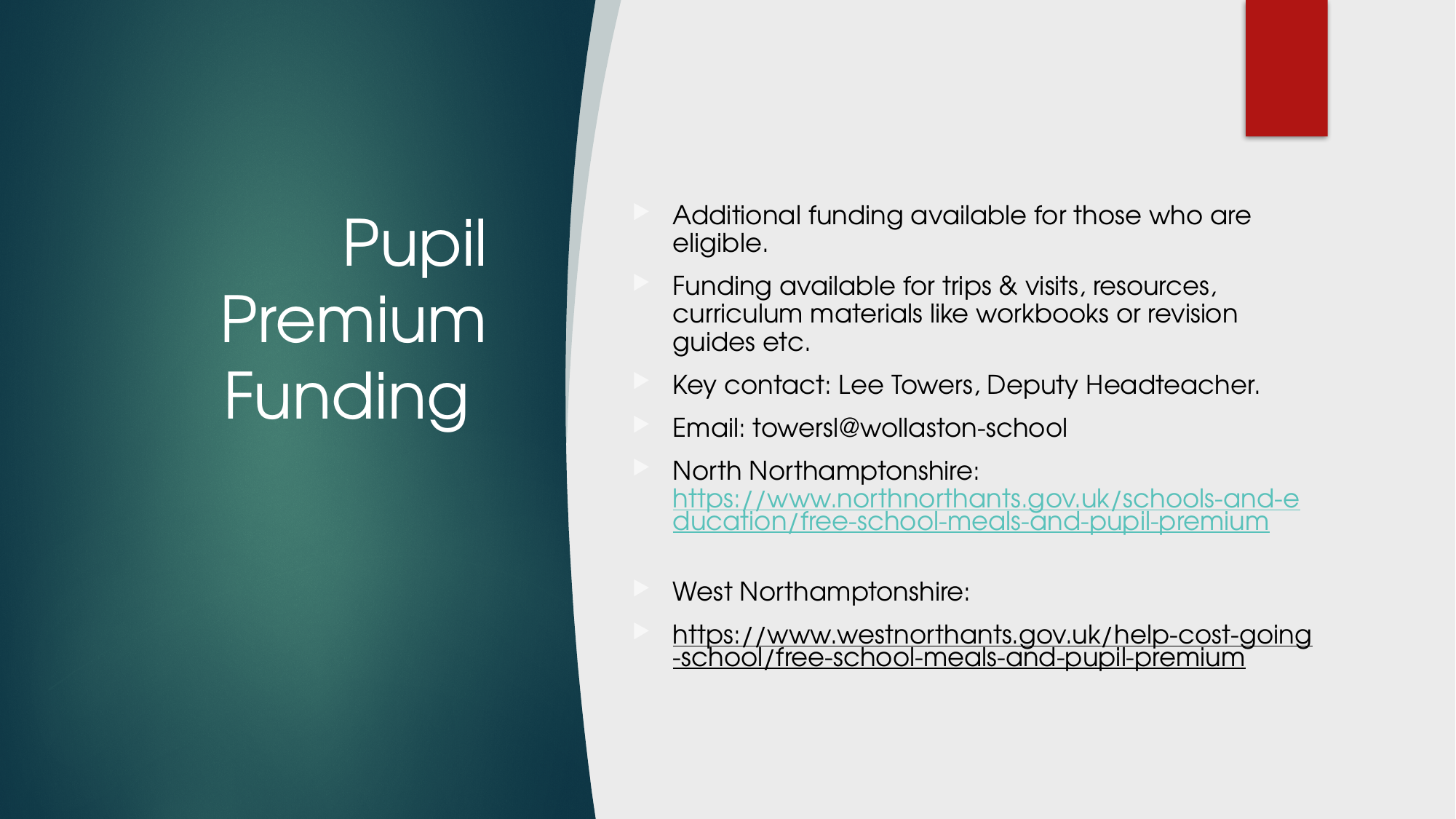

# Pupil Premium Funding
Additional funding available for those who are eligible.
Funding available for trips & visits, resources, curriculum materials like workbooks or revision guides etc.
Key contact: Lee Towers, Deputy Headteacher.
Email: towersl@wollaston-school
North Northamptonshire: https://www.northnorthants.gov.uk/schools-and-education/free-school-meals-and-pupil-premium
West Northamptonshire:
https://www.westnorthants.gov.uk/help-cost-going-school/free-school-meals-and-pupil-premium